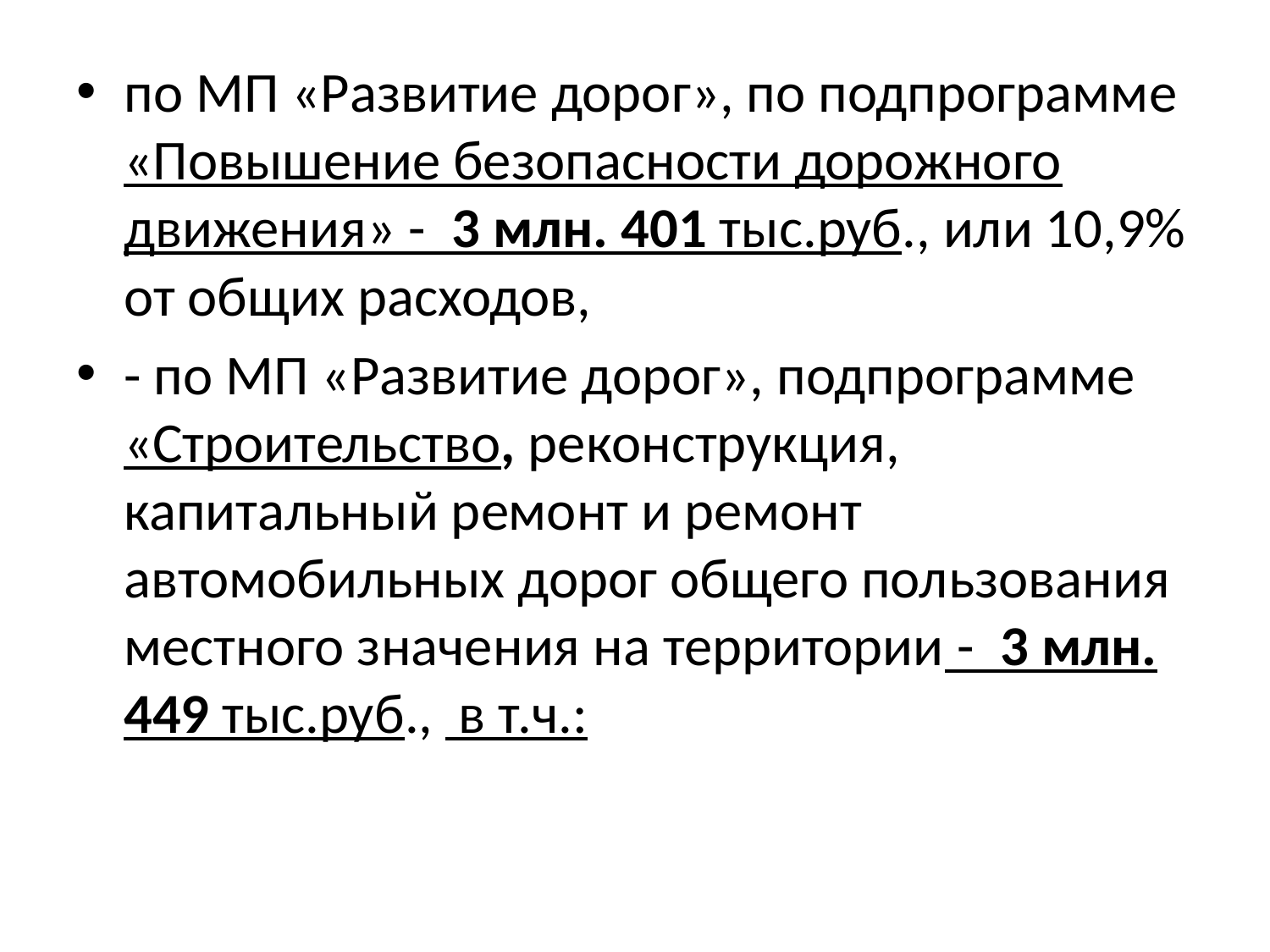

по МП «Развитие дорог», по подпрограмме «Повышение безопасности дорожного движения» -  3 млн. 401 тыс.руб., или 10,9% от общих расходов,
- по МП «Развитие дорог», подпрограмме «Строительство, реконструкция, капитальный ремонт и ремонт автомобильных дорог общего пользования местного значения на территории -  3 млн. 449 тыс.руб.,  в т.ч.: